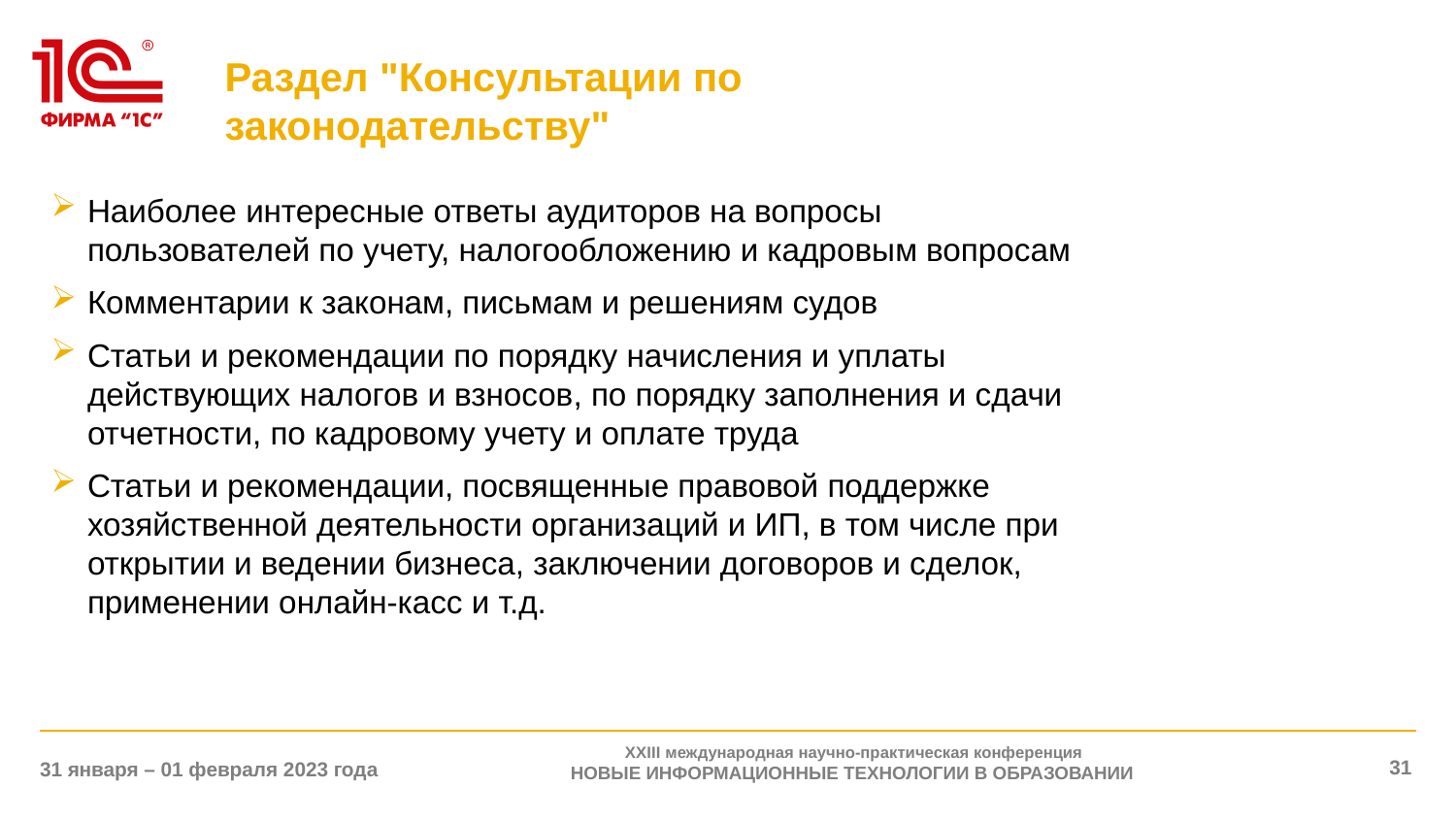

# Раздел "Консультации по законодательству"
Наиболее интересные ответы аудиторов на вопросы пользователей по учету, налогообложению и кадровым вопросам
Комментарии к законам, письмам и решениям судов
Статьи и рекомендации по порядку начисления и уплаты действующих налогов и взносов, по порядку заполнения и сдачи отчетности, по кадровому учету и оплате труда
Статьи и рекомендации, посвященные правовой поддержке хозяйственной деятельности организаций и ИП, в том числе при открытии и ведении бизнеса, заключении договоров и сделок, применении онлайн-касс и т.д.

XXIII международная научно-практическая конференция
НОВЫЕ ИНФОРМАЦИОННЫЕ ТЕХНОЛОГИИ В ОБРАЗОВАНИИ
31
31 января – 01 февраля 2023 года